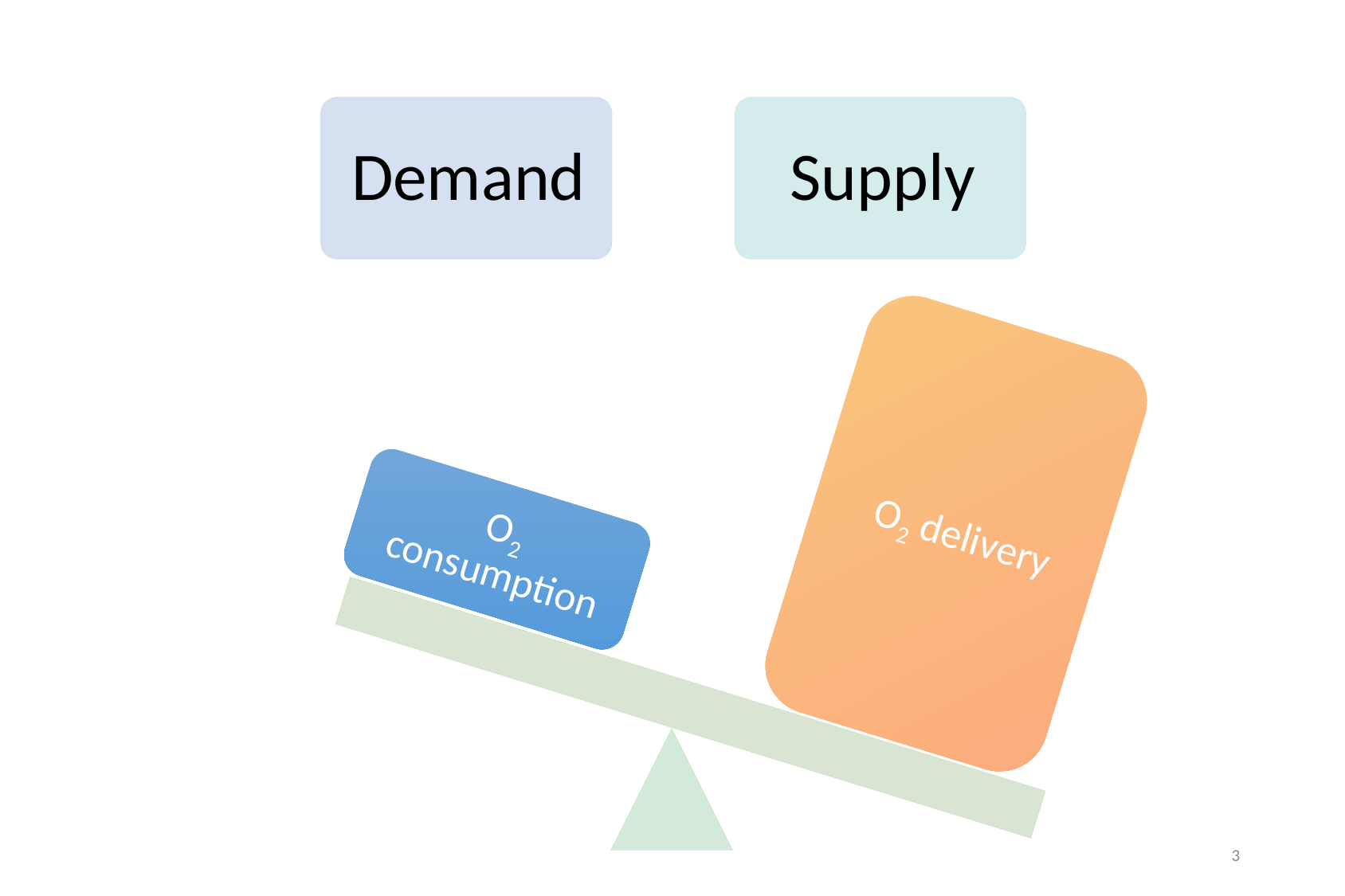

Demand
Supply
O2 consumption
O2 delivery
3